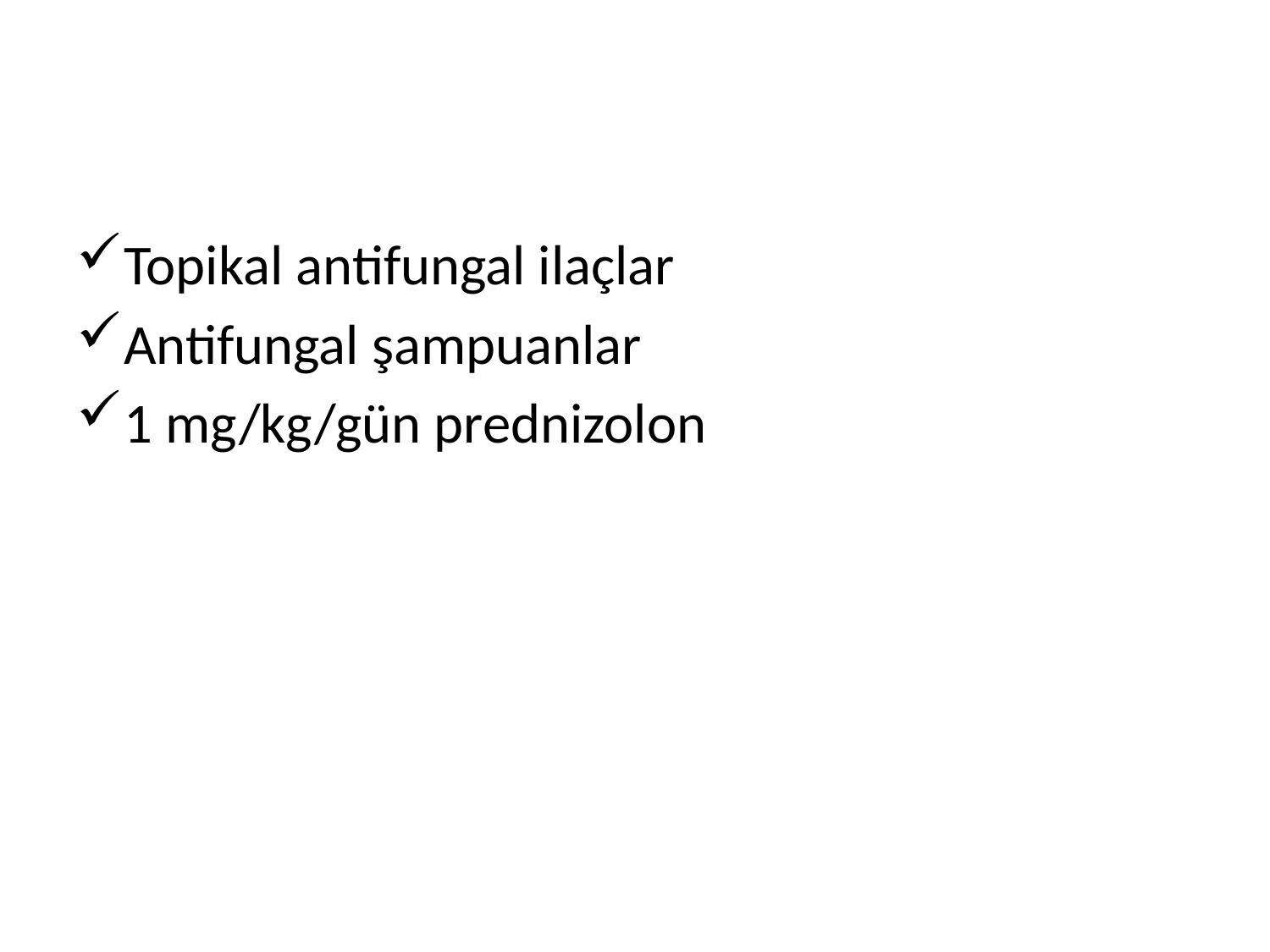

#
Topikal antifungal ilaçlar
Antifungal şampuanlar
1 mg/kg/gün prednizolon